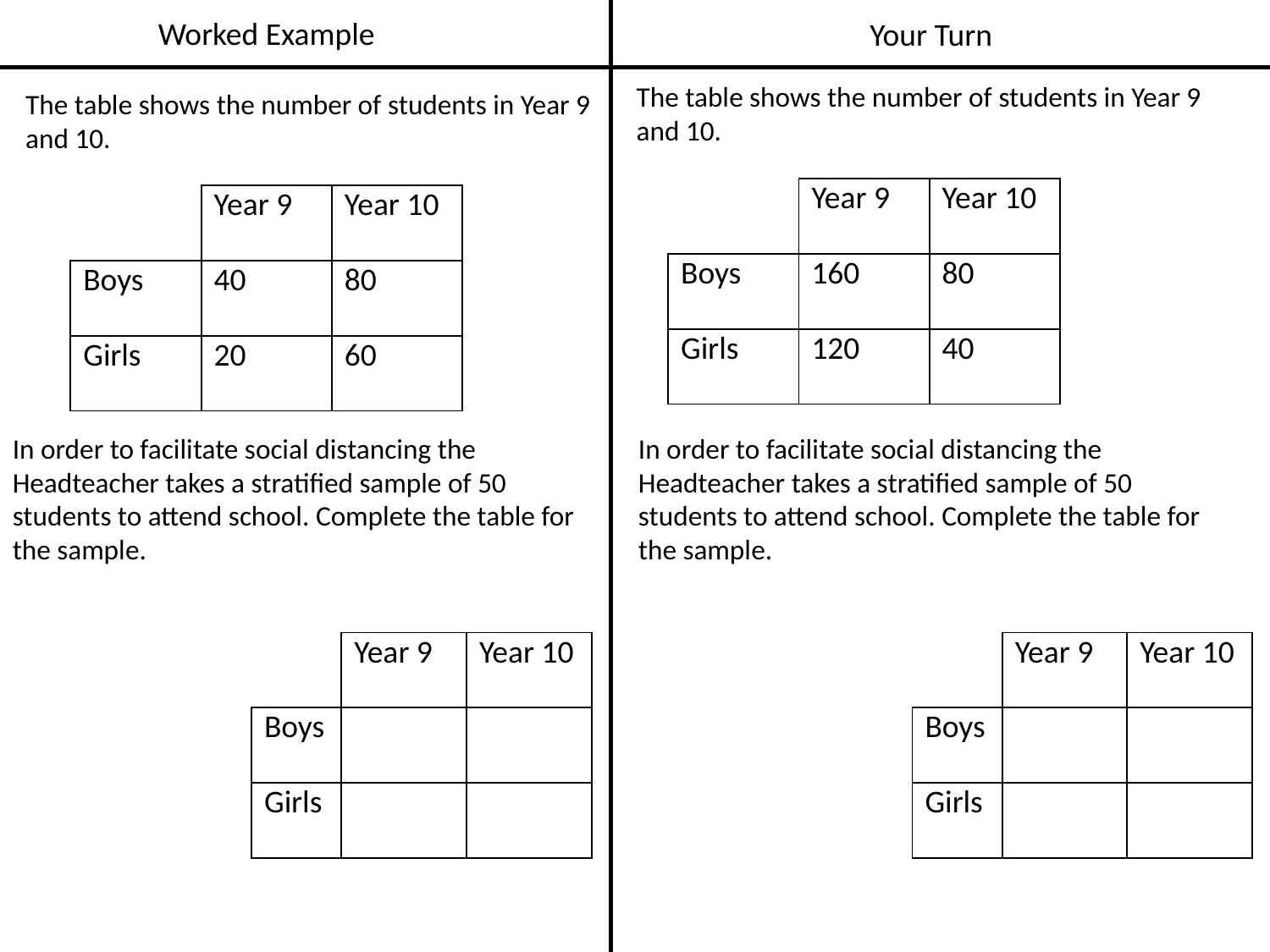

Worked Example
Your Turn
The table shows the number of students in Year 9 and 10.

The table shows the number of students in Year 9 and 10.

|  | Year 9 | Year 10 |
| --- | --- | --- |
| Boys | 160 | 80 |
| Girls | 120 | 40 |
|  | Year 9 | Year 10 |
| --- | --- | --- |
| Boys | 40 | 80 |
| Girls | 20 | 60 |
In order to facilitate social distancing the Headteacher takes a stratified sample of 50 students to attend school. Complete the table for the sample.

In order to facilitate social distancing the Headteacher takes a stratified sample of 50 students to attend school. Complete the table for the sample.

|  | Year 9 | Year 10 |
| --- | --- | --- |
| Boys |  |  |
| Girls |  |  |
|  | Year 9 | Year 10 |
| --- | --- | --- |
| Boys |  |  |
| Girls |  |  |